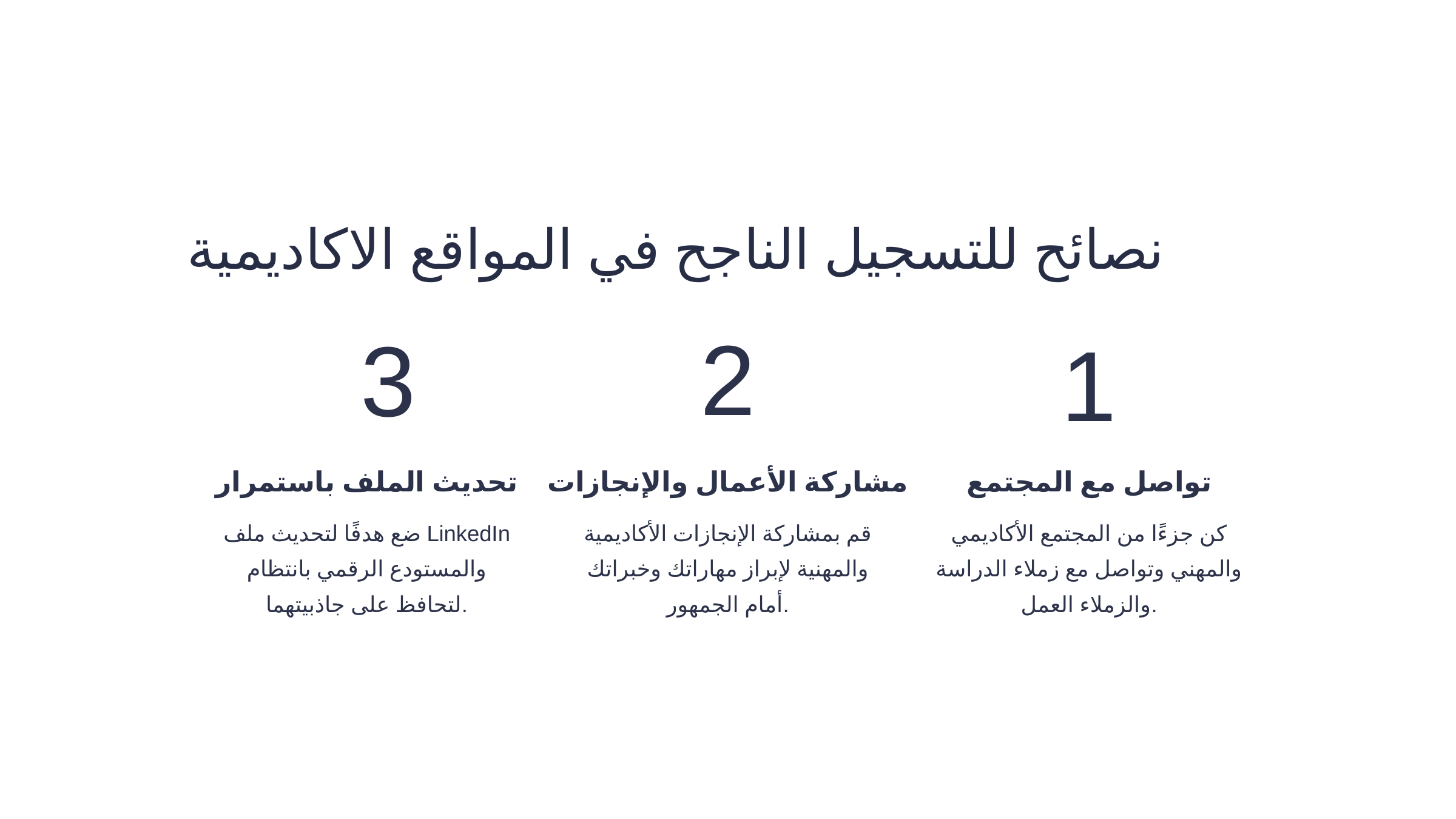

نصائح للتسجيل الناجح في المواقع الاكاديمية
2
3
1
تحديث الملف باستمرار
مشاركة الأعمال والإنجازات
تواصل مع المجتمع
ضع هدفًا لتحديث ملف LinkedIn والمستودع الرقمي بانتظام لتحافظ على جاذبيتهما.
قم بمشاركة الإنجازات الأكاديمية والمهنية لإبراز مهاراتك وخبراتك أمام الجمهور.
كن جزءًا من المجتمع الأكاديمي والمهني وتواصل مع زملاء الدراسة والزملاء العمل.